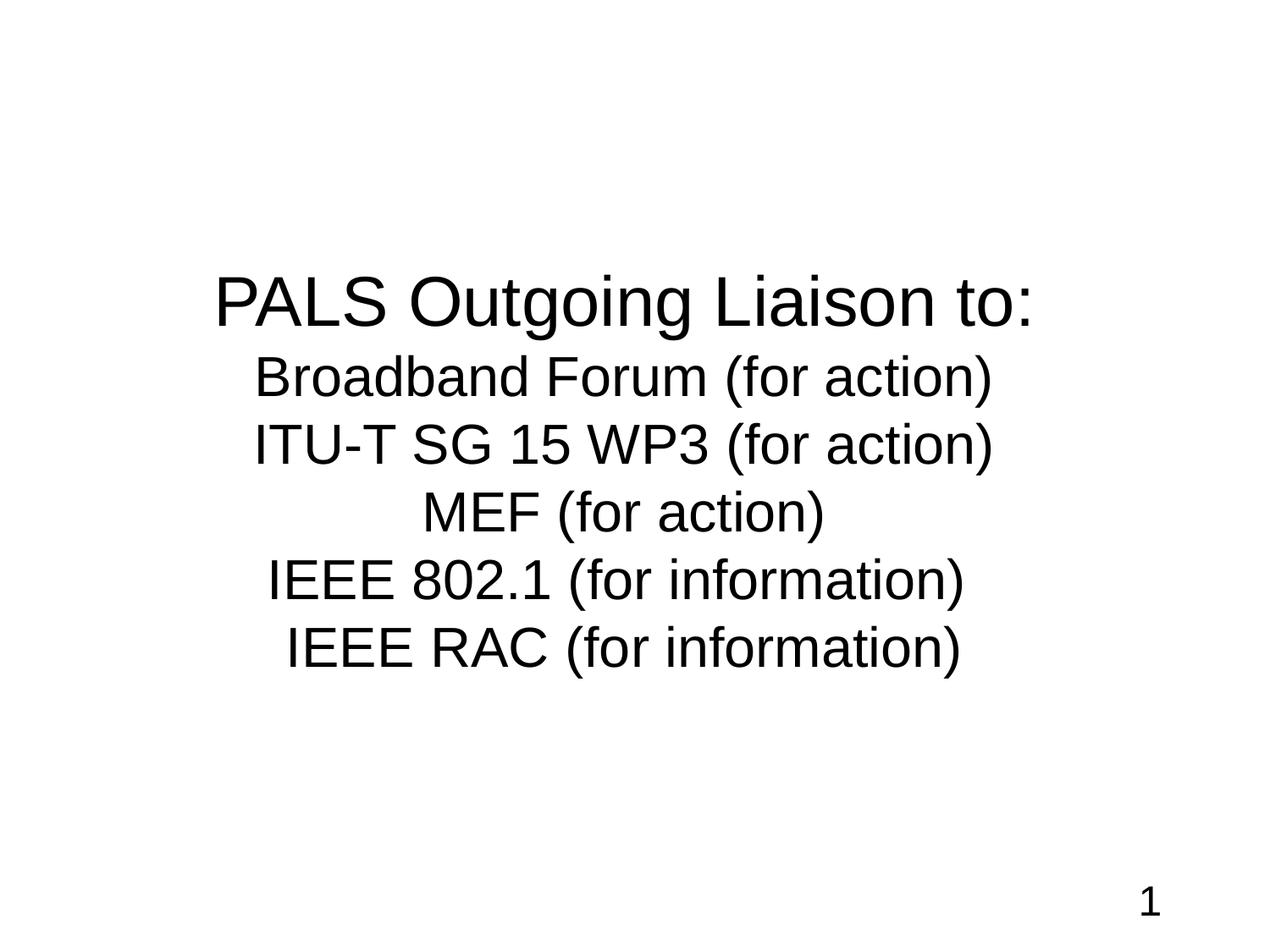

PALS Outgoing Liaison to:
Broadband Forum (for action)
ITU-T SG 15 WP3 (for action)
MEF (for action)
IEEE 802.1 (for information)
IEEE RAC (for information)
1